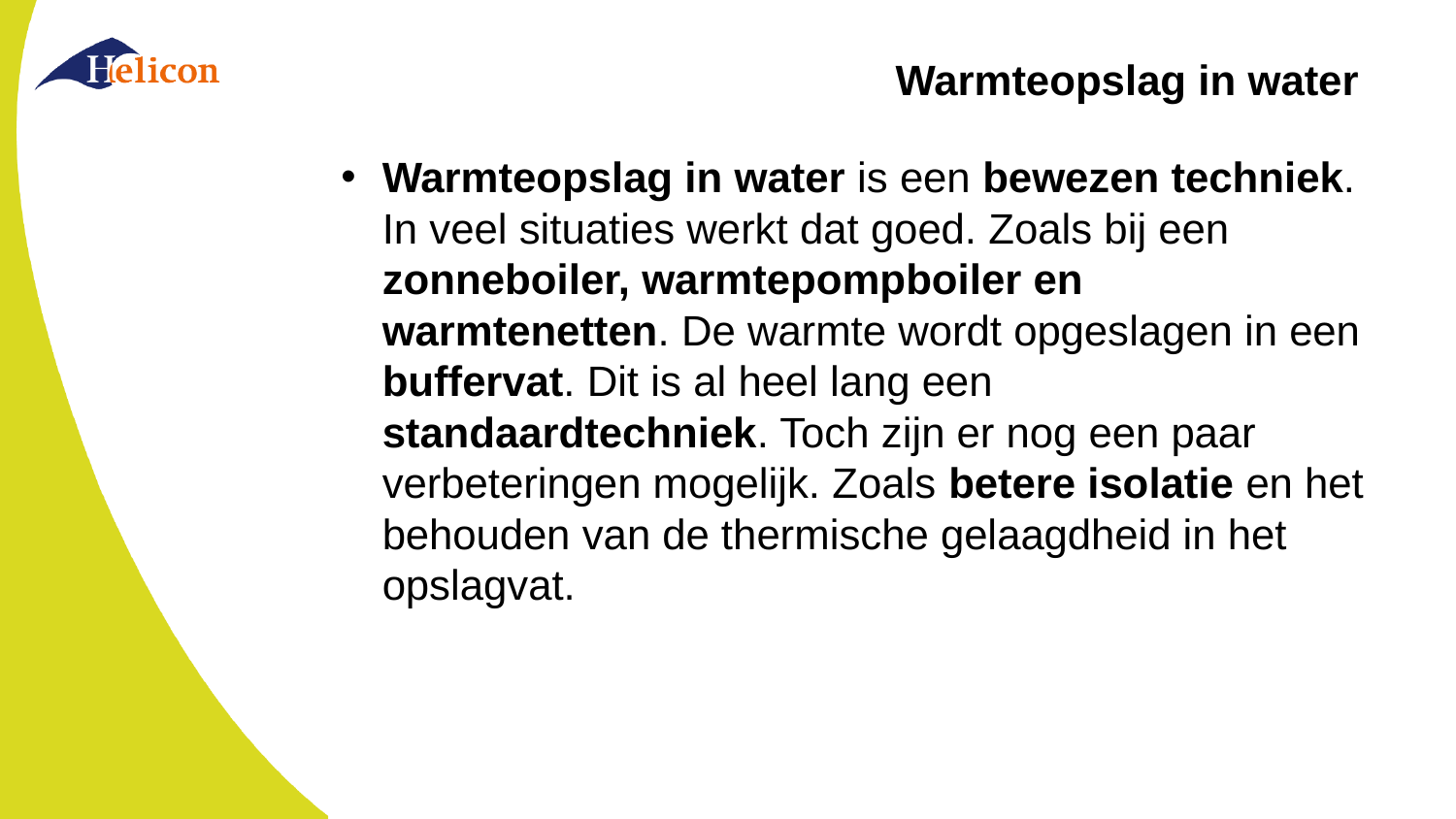

# Warmteopslag in water
Warmteopslag in water is een bewezen techniek. In veel situaties werkt dat goed. Zoals bij een zonneboiler, warmtepompboiler en warmtenetten. De warmte wordt opgeslagen in een buffervat. Dit is al heel lang een standaardtechniek. Toch zijn er nog een paar verbeteringen mogelijk. Zoals betere isolatie en het behouden van de thermische gelaagdheid in het opslagvat.